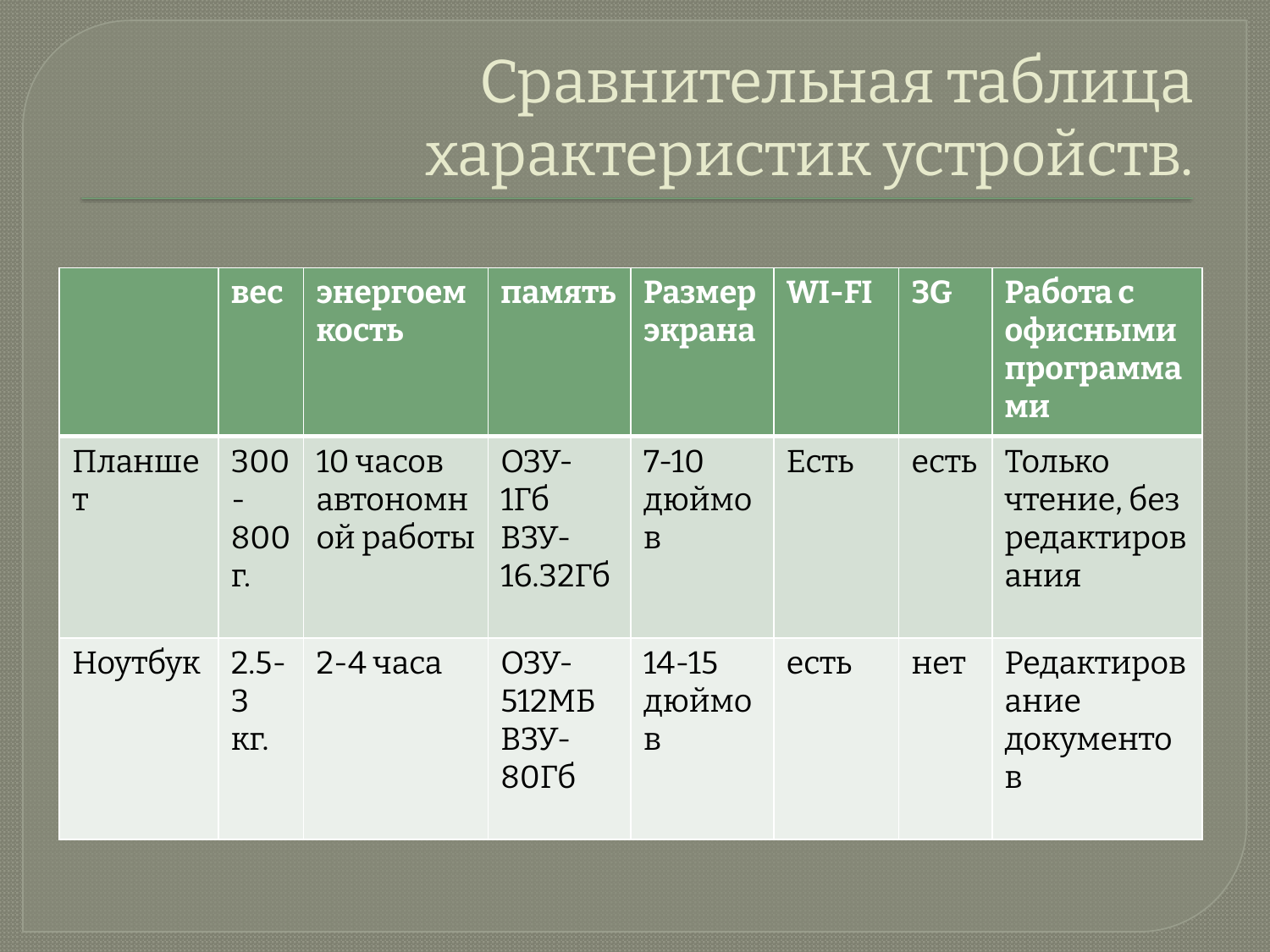

# Сравнительная таблица характеристик устройств.
|  | вес | энергоемкость | память | Размер экрана | WI-FI | 3G | Работа с офисными программами |
| --- | --- | --- | --- | --- | --- | --- | --- |
| Планшет | 300-800г. | 10 часов автономной работы | ОЗУ- 1Гб ВЗУ- 16.32Гб | 7-10 дюймов | Есть | есть | Только чтение, без редактирования |
| Ноутбук | 2.5-3 кг. | 2-4 часа | ОЗУ-512МБ ВЗУ-80Гб | 14-15 дюймов | есть | нет | Редактирование документов |